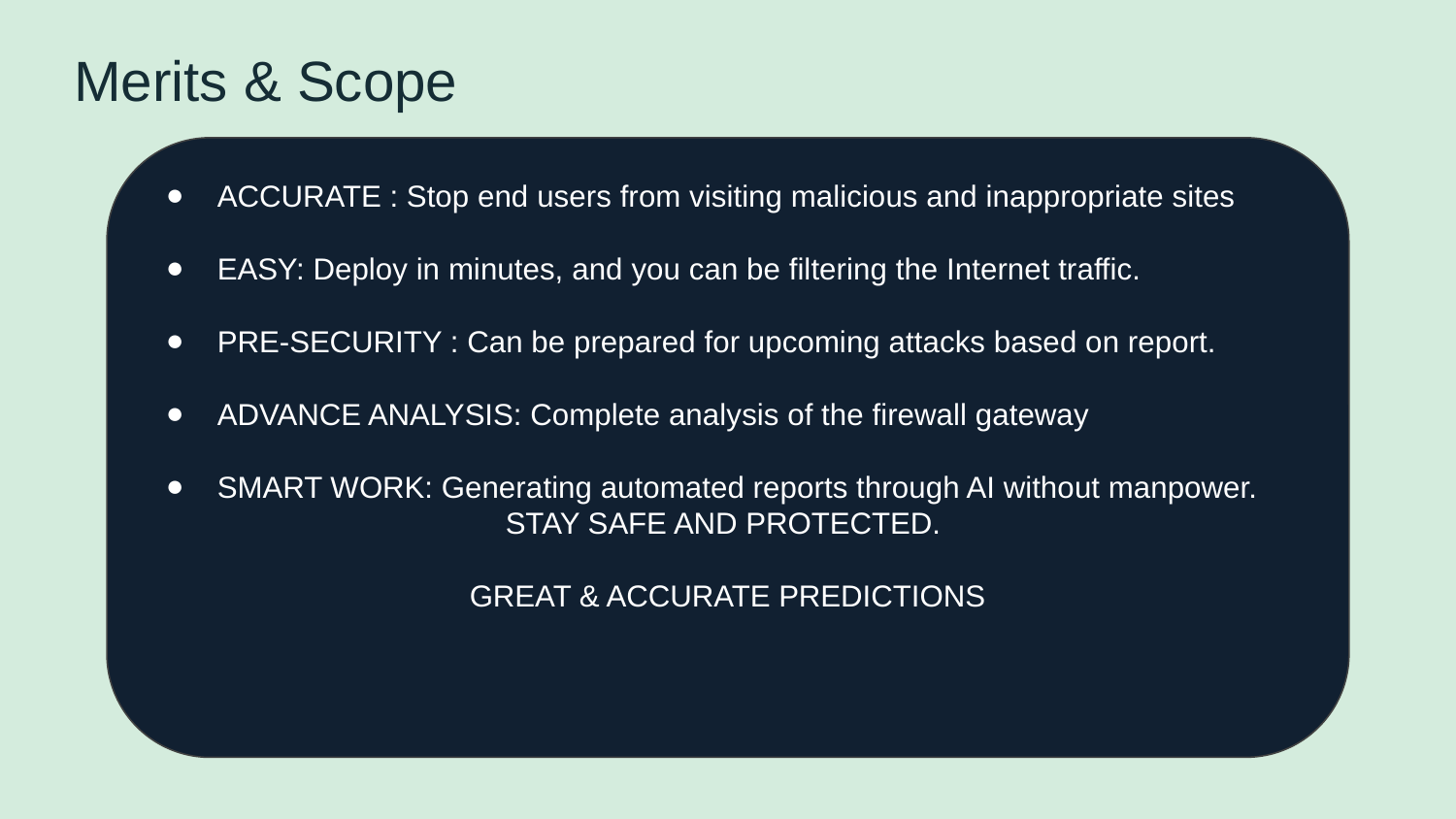

Merits & Scope

ACCURATE : Stop end users from visiting malicious and inappropriate sites

EASY: Deploy in minutes, and you can be filtering the Internet traffic.

PRE-SECURITY : Can be prepared for upcoming attacks based on report.

ADVANCE ANALYSIS: Complete analysis of the firewall gateway

SMART WORK: Generating automated reports through AI without manpower.
STAY SAFE AND PROTECTED.

GREAT & ACCURATE PREDICTIONS